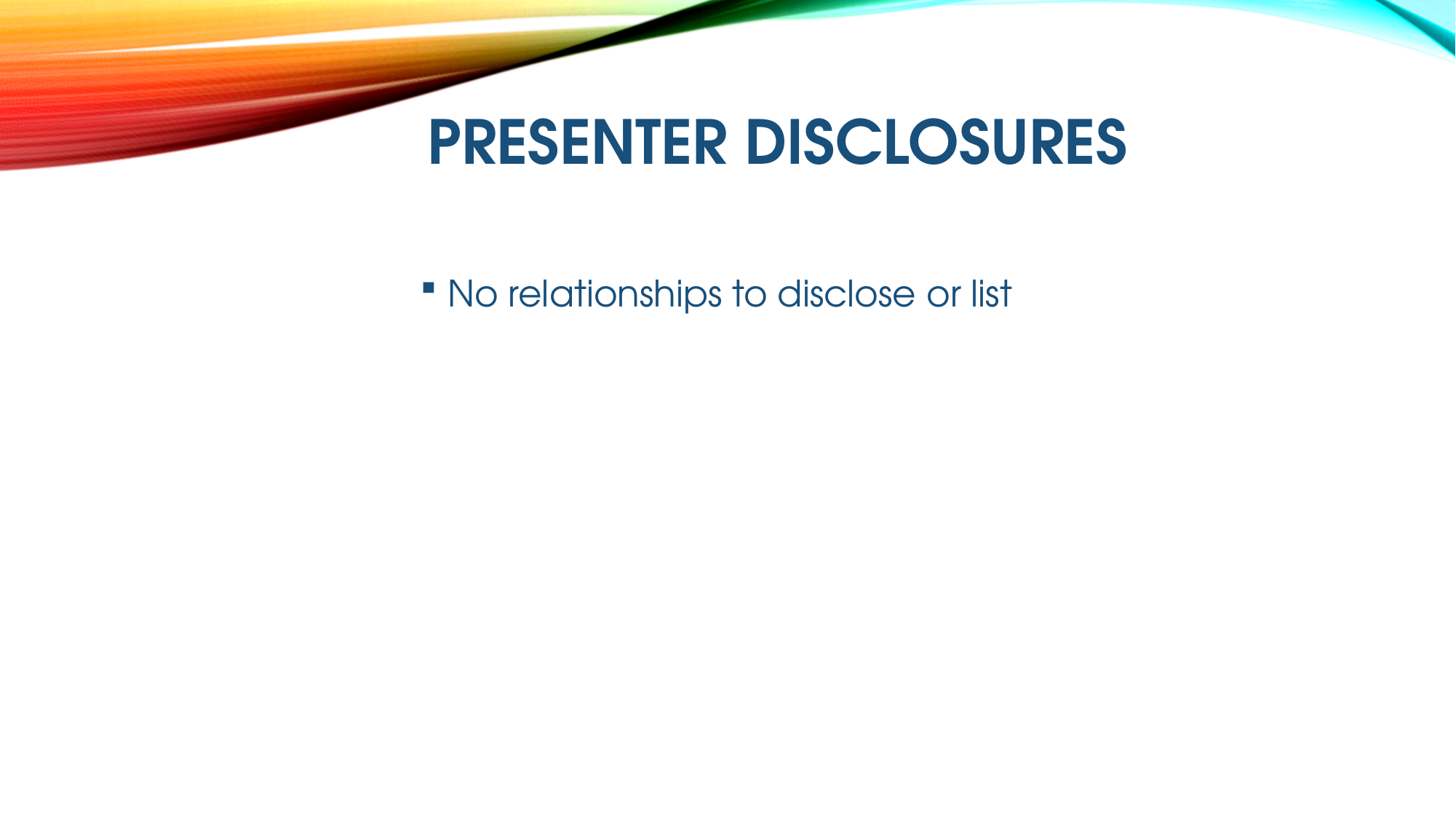

# Presenter Disclosures

No relationships to disclose or list